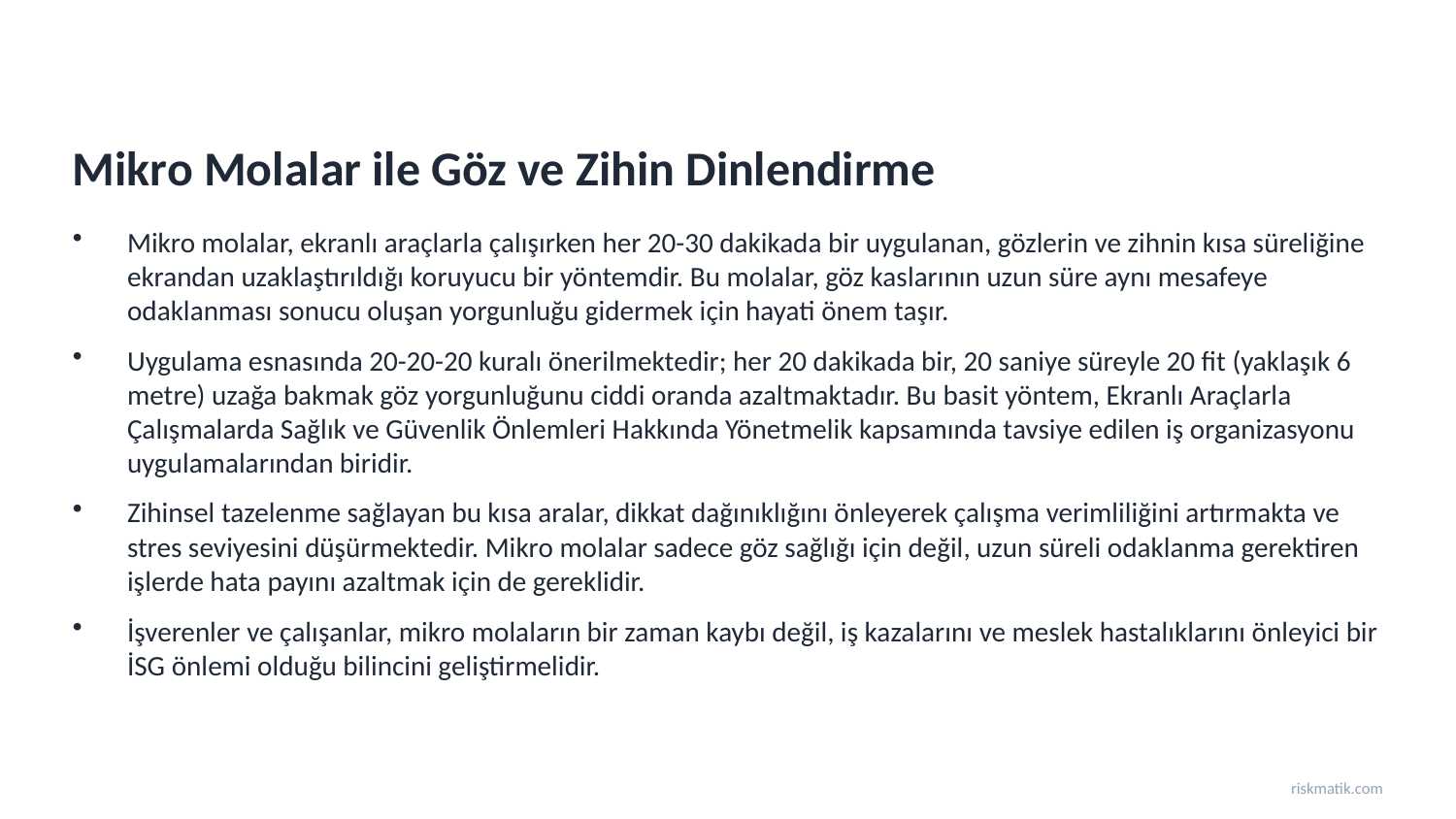

Mikro Molalar ile Göz ve Zihin Dinlendirme
Mikro molalar, ekranlı araçlarla çalışırken her 20-30 dakikada bir uygulanan, gözlerin ve zihnin kısa süreliğine ekrandan uzaklaştırıldığı koruyucu bir yöntemdir. Bu molalar, göz kaslarının uzun süre aynı mesafeye odaklanması sonucu oluşan yorgunluğu gidermek için hayati önem taşır.
Uygulama esnasında 20-20-20 kuralı önerilmektedir; her 20 dakikada bir, 20 saniye süreyle 20 fit (yaklaşık 6 metre) uzağa bakmak göz yorgunluğunu ciddi oranda azaltmaktadır. Bu basit yöntem, Ekranlı Araçlarla Çalışmalarda Sağlık ve Güvenlik Önlemleri Hakkında Yönetmelik kapsamında tavsiye edilen iş organizasyonu uygulamalarından biridir.
Zihinsel tazelenme sağlayan bu kısa aralar, dikkat dağınıklığını önleyerek çalışma verimliliğini artırmakta ve stres seviyesini düşürmektedir. Mikro molalar sadece göz sağlığı için değil, uzun süreli odaklanma gerektiren işlerde hata payını azaltmak için de gereklidir.
İşverenler ve çalışanlar, mikro molaların bir zaman kaybı değil, iş kazalarını ve meslek hastalıklarını önleyici bir İSG önlemi olduğu bilincini geliştirmelidir.
riskmatik.com